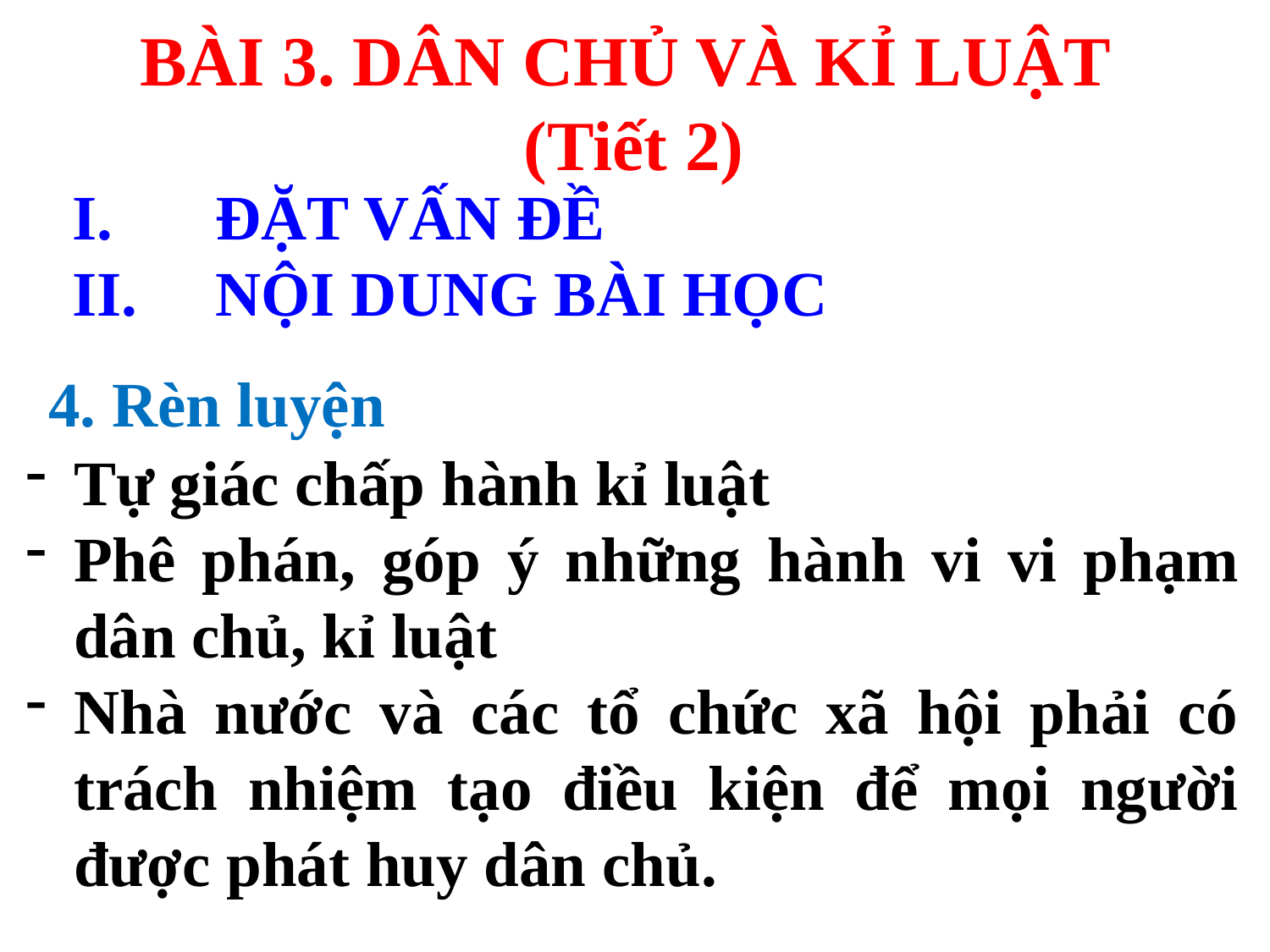

BÀI 3. DÂN CHỦ VÀ KỈ LUẬT
 (Tiết 2)
ĐẶT VẤN ĐỀ
NỘI DUNG BÀI HỌC
# 4. Rèn luyện
Tự giác chấp hành kỉ luật
Phê phán, góp ý những hành vi vi phạm dân chủ, kỉ luật
Nhà nước và các tổ chức xã hội phải có trách nhiệm tạo điều kiện để mọi người được phát huy dân chủ.